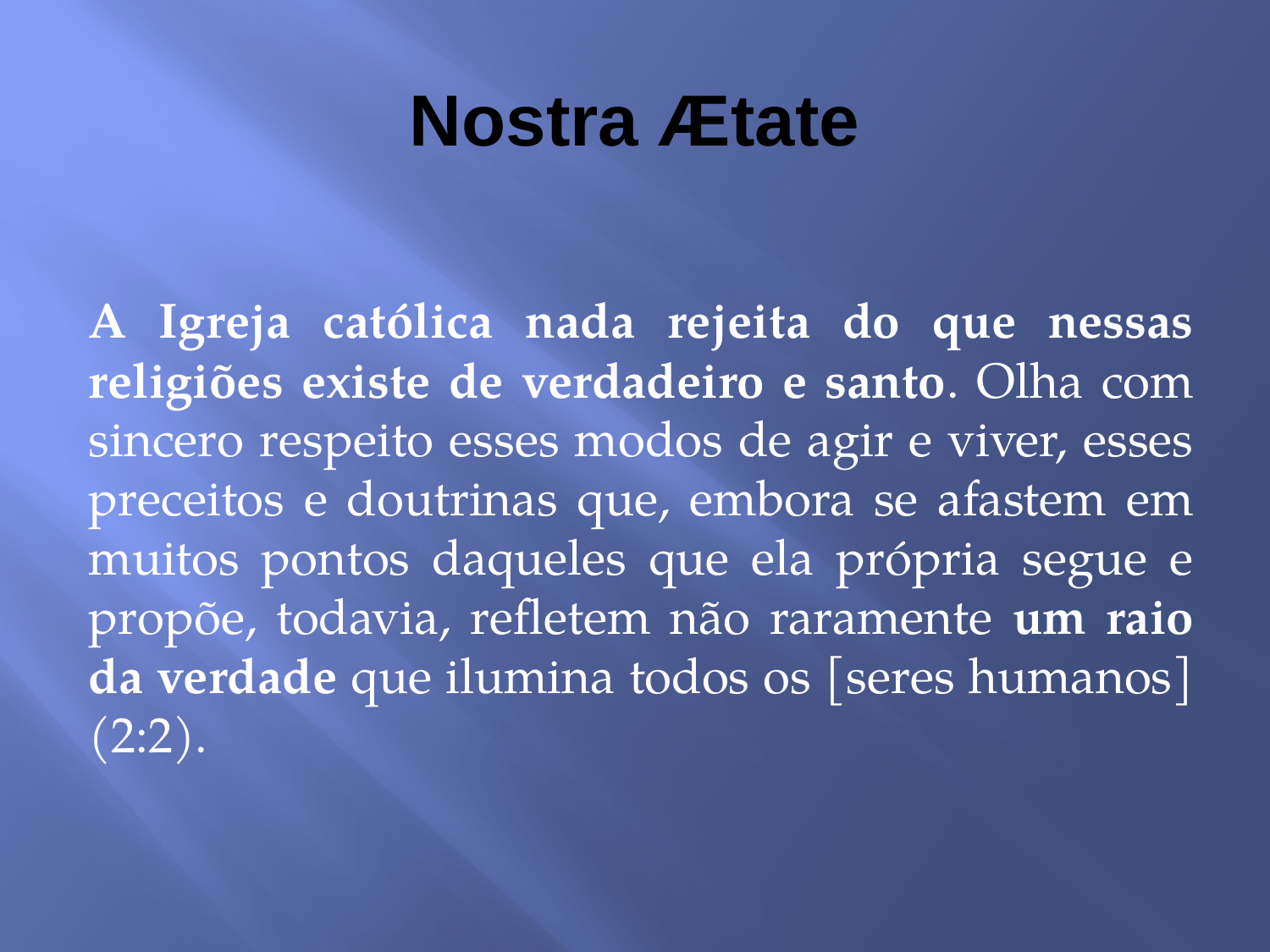

# Nostra Ætate

	A Igreja católica nada rejeita do que nessas religiões existe de verdadeiro e santo. Olha com sincero respeito esses modos de agir e viver, esses preceitos e doutrinas que, embora se afastem em muitos pontos daqueles que ela própria segue e propõe, todavia, refletem não raramente um raio da verdade que ilumina todos os [seres humanos] (2:2).